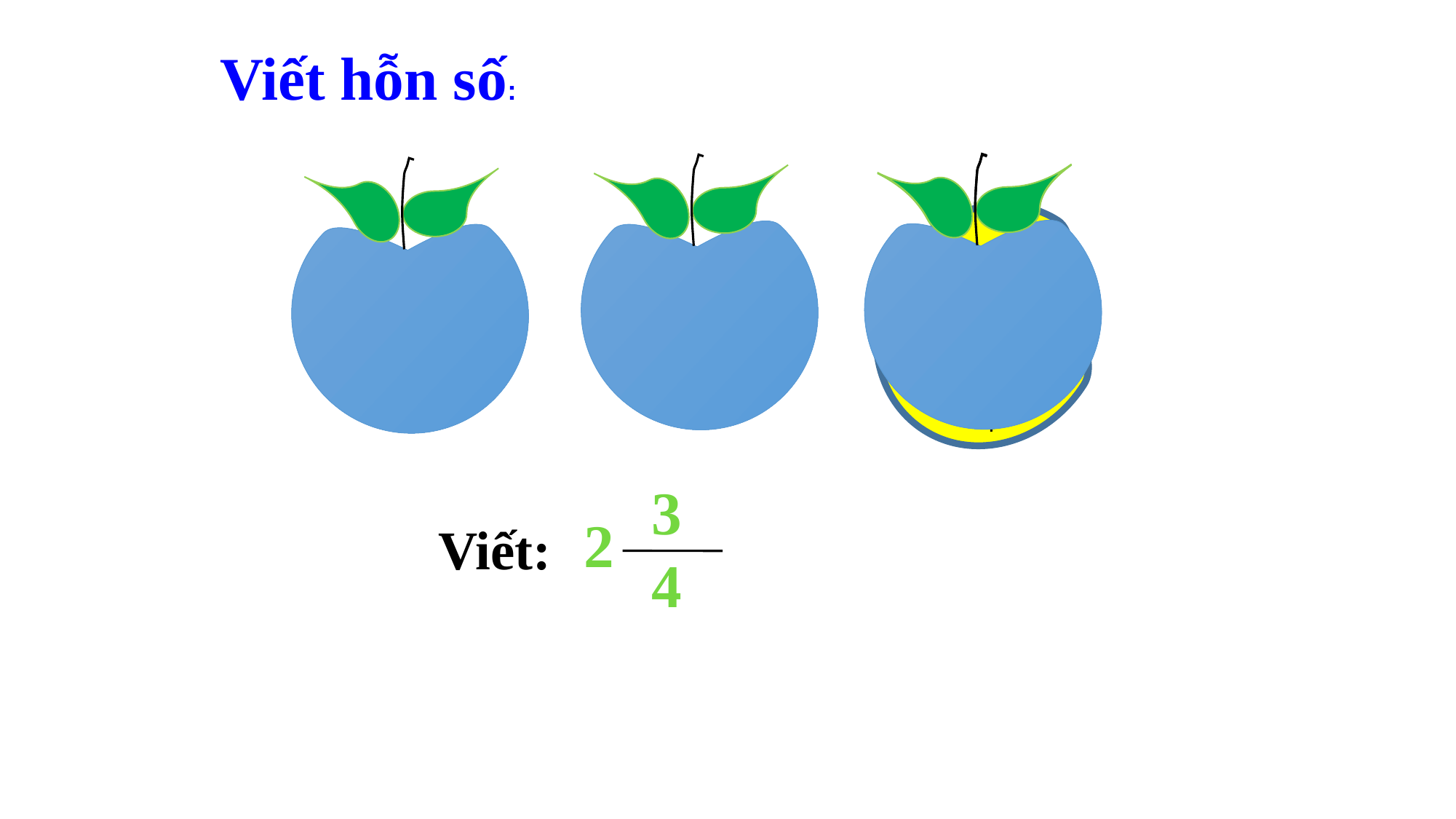

Viết hỗn số:

3
2
4
Viết: